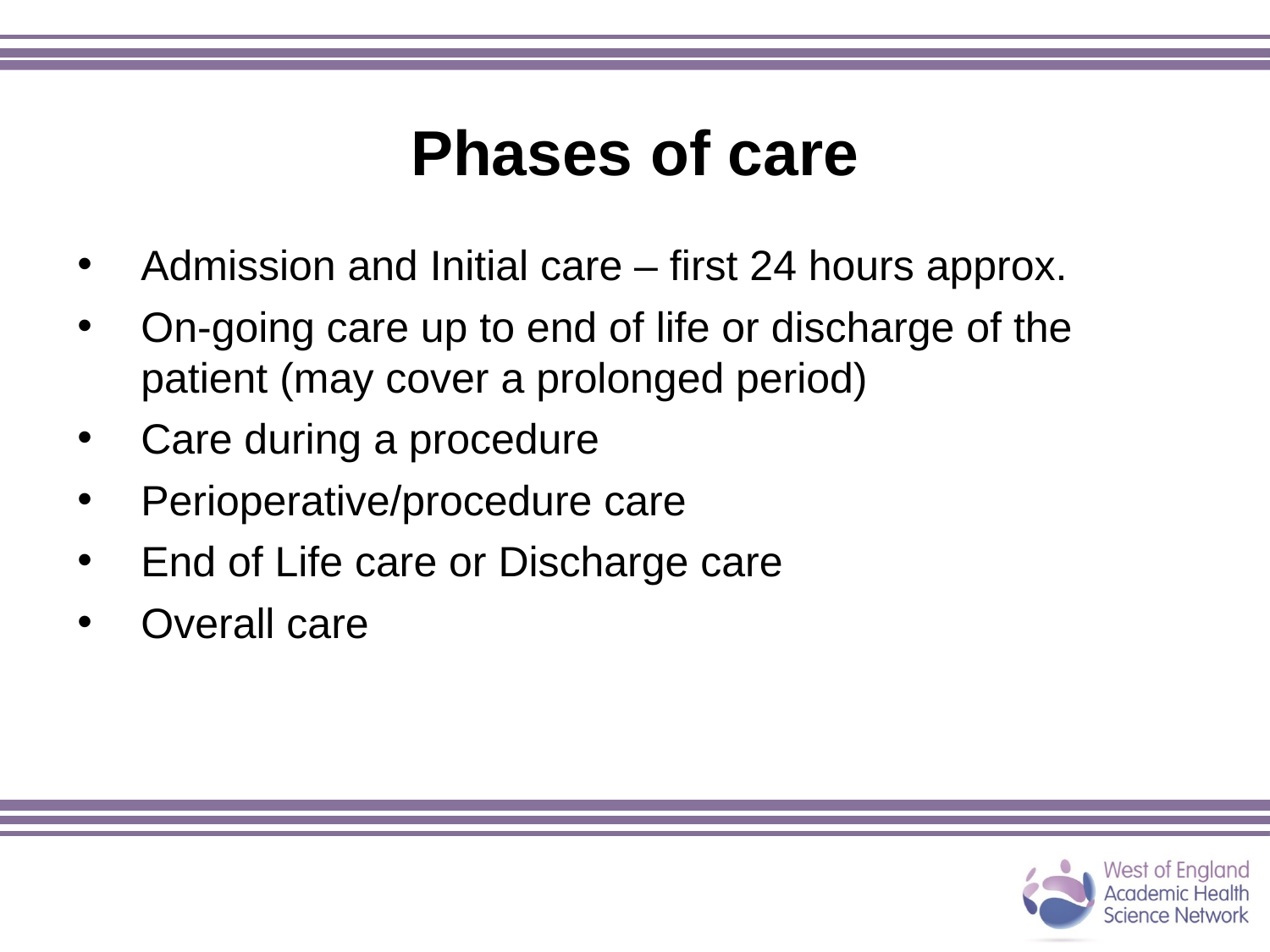

# Phases of care
Admission and Initial care – first 24 hours approx.
On-going care up to end of life or discharge of the patient (may cover a prolonged period)
Care during a procedure
Perioperative/procedure care
End of Life care or Discharge care
Overall care